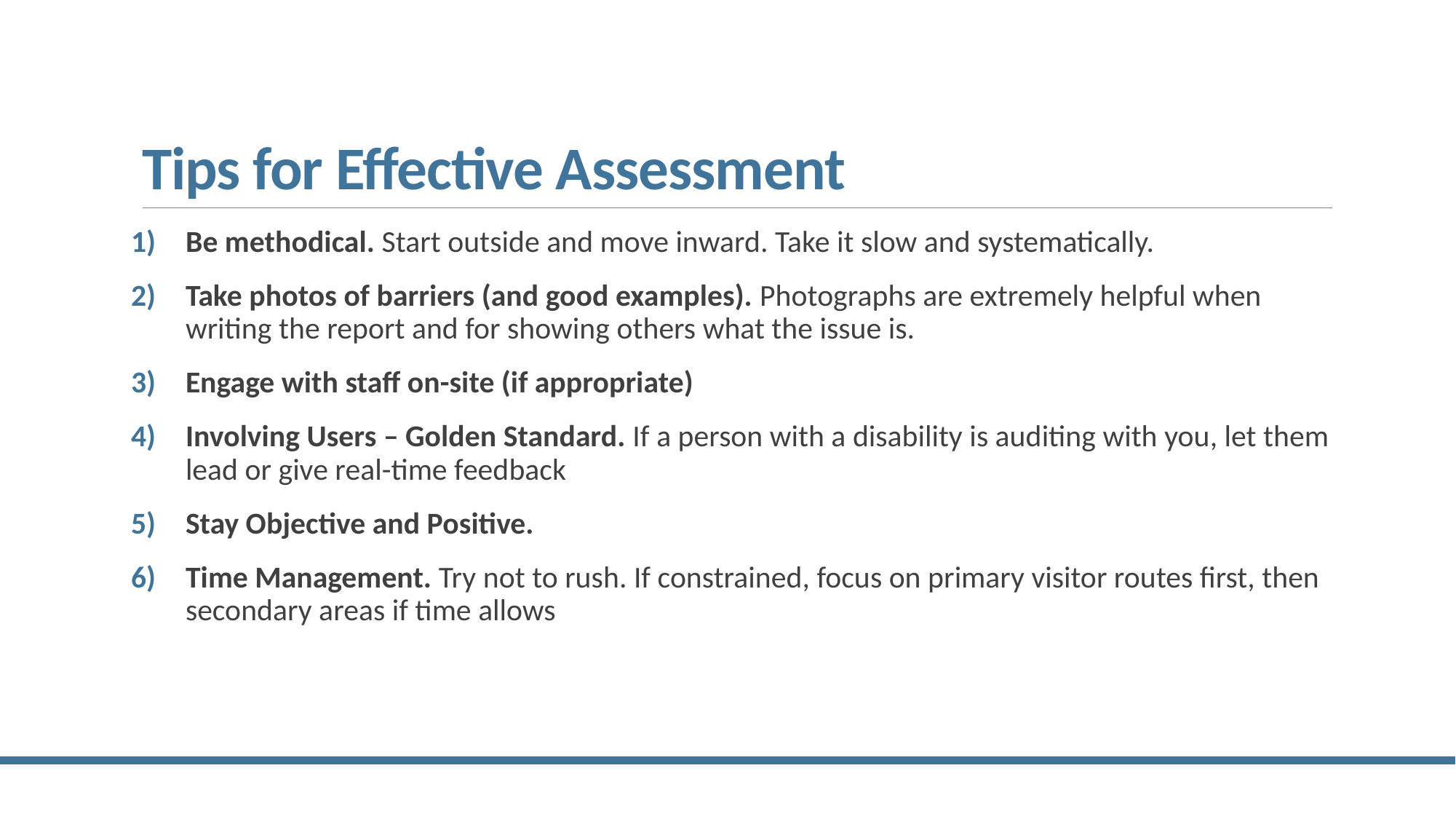

# Tips for Effective Assessment
Be methodical. Start outside and move inward. Take it slow and systematically.
Take photos of barriers (and good examples). Photographs are extremely helpful when writing the report and for showing others what the issue is.
Engage with staff on-site (if appropriate)
Involving Users – Golden Standard. If a person with a disability is auditing with you, let them lead or give real-time feedback
Stay Objective and Positive.
Time Management. Try not to rush. If constrained, focus on primary visitor routes first, then secondary areas if time allows